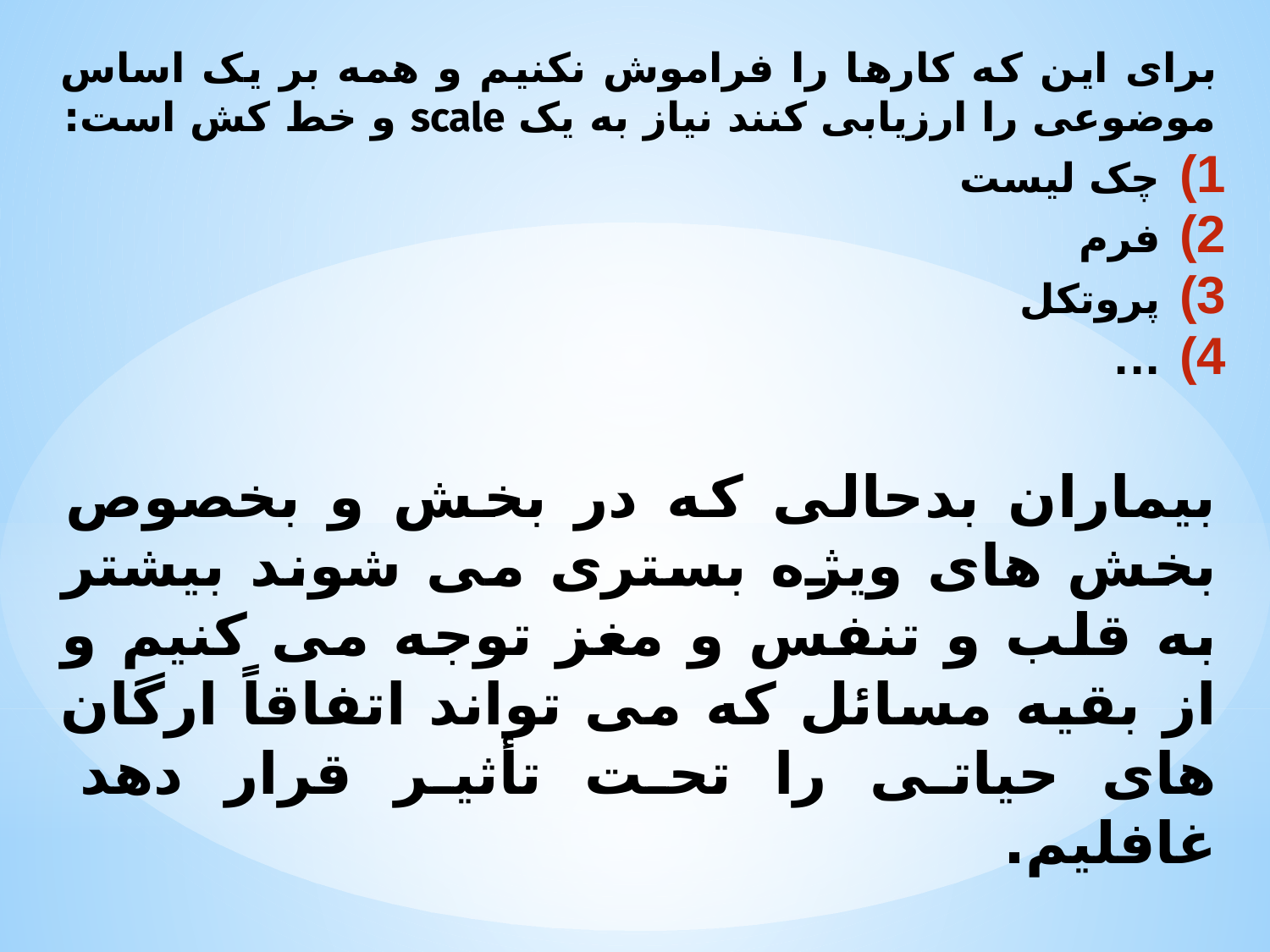

برای این که کارها را فراموش نکنیم و همه بر یک اساس موضوعی را ارزیابی کنند نیاز به یک scale و خط کش است:
چک لیست
فرم
پروتکل
...

بیماران بدحالی که در بخش و بخصوص بخش های ویژه بستری می شوند بیشتر به قلب و تنفس و مغز توجه می کنیم و از بقیه مسائل که می تواند اتفاقاً ارگان های حیاتی را تحت تأثیر قرار دهد غافلیم.